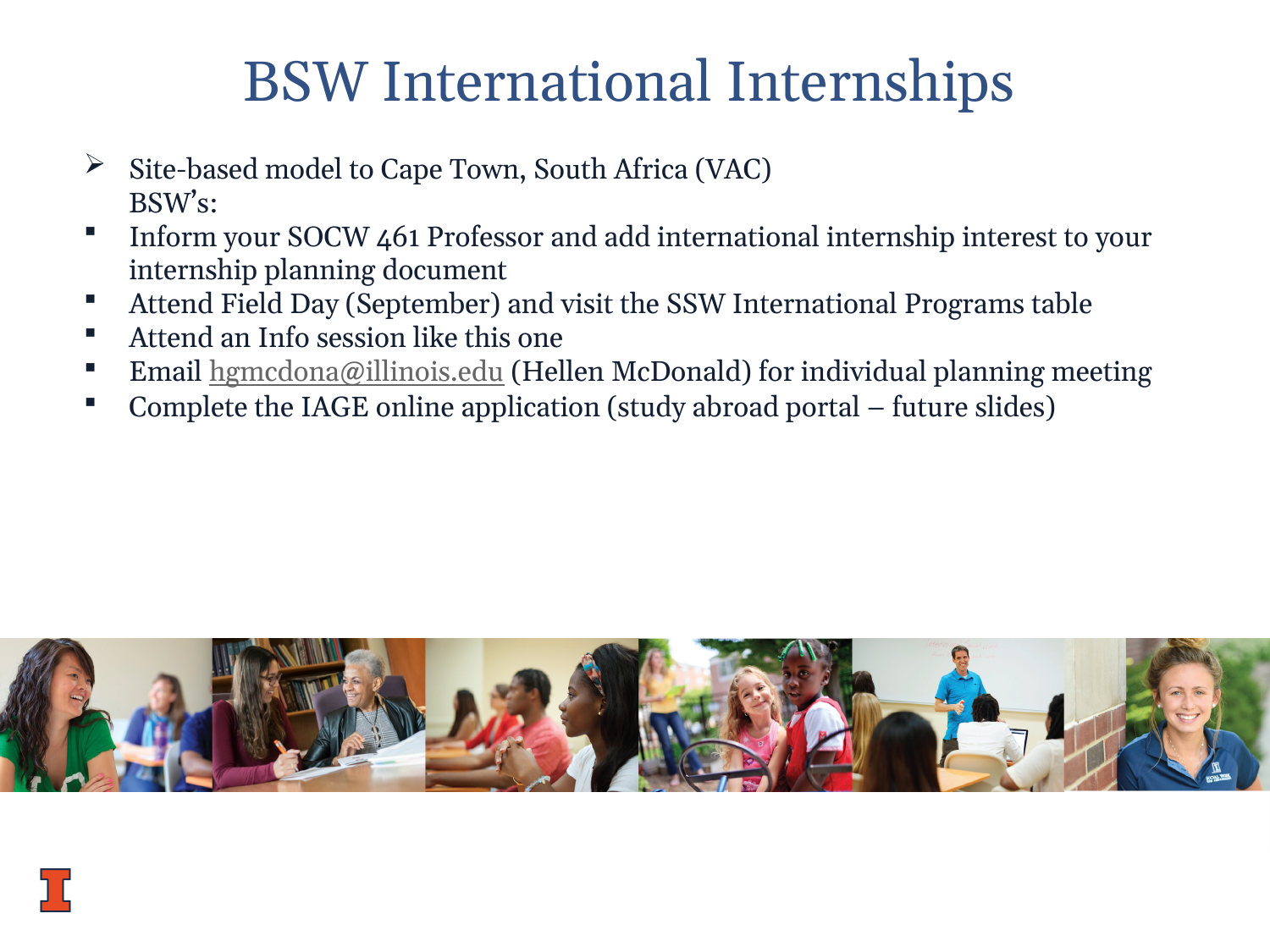

BSW International Internships
Site-based model to Cape Town, South Africa (VAC)
BSW’s:
Inform your SOCW 461 Professor and add international internship interest to your internship planning document
Attend Field Day (September) and visit the SSW International Programs table
Attend an Info session like this one
Email hgmcdona@illinois.edu (Hellen McDonald) for individual planning meeting
Complete the IAGE online application (study abroad portal – future slides)